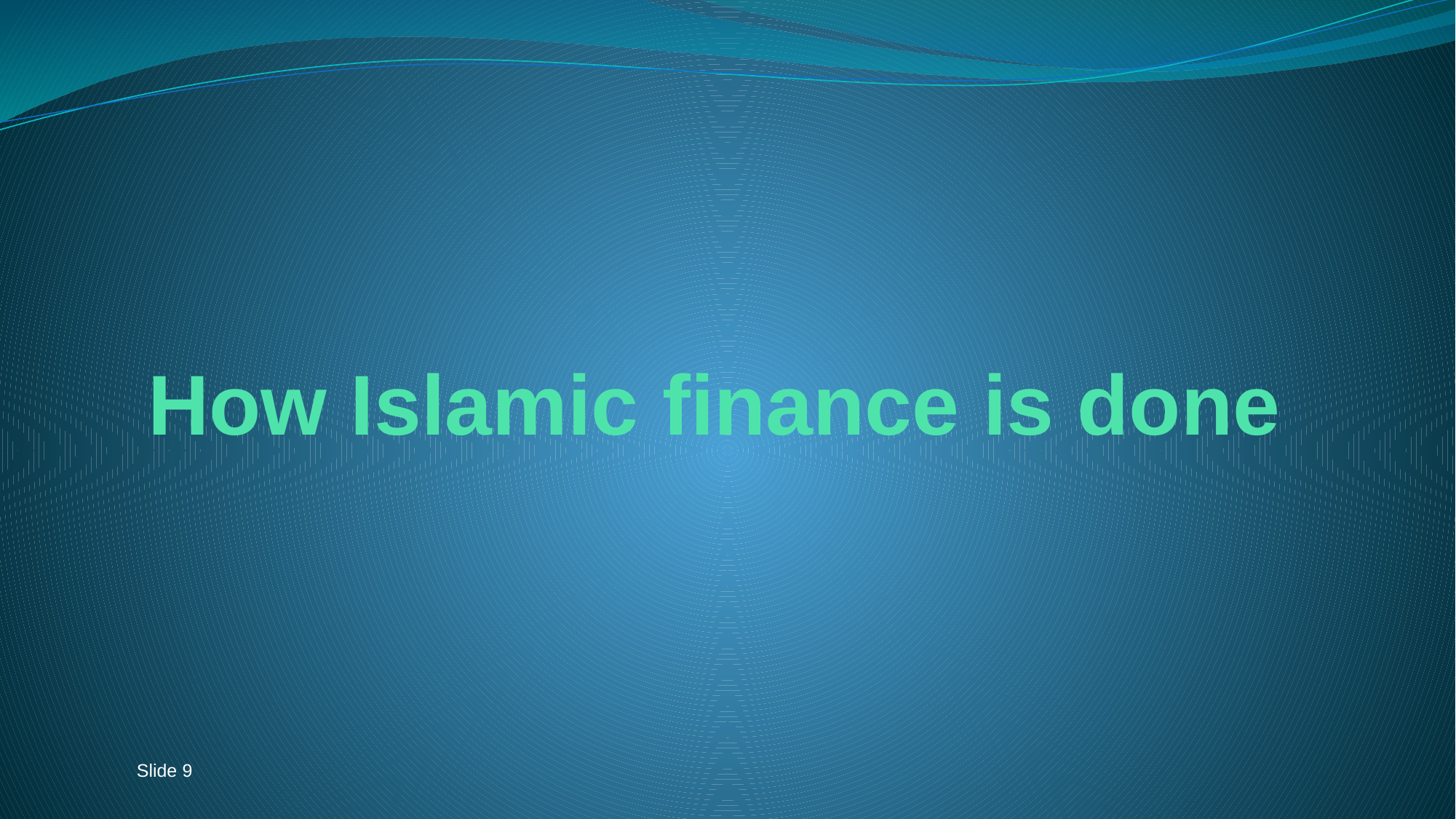

# How Islamic finance is done
Slide 9